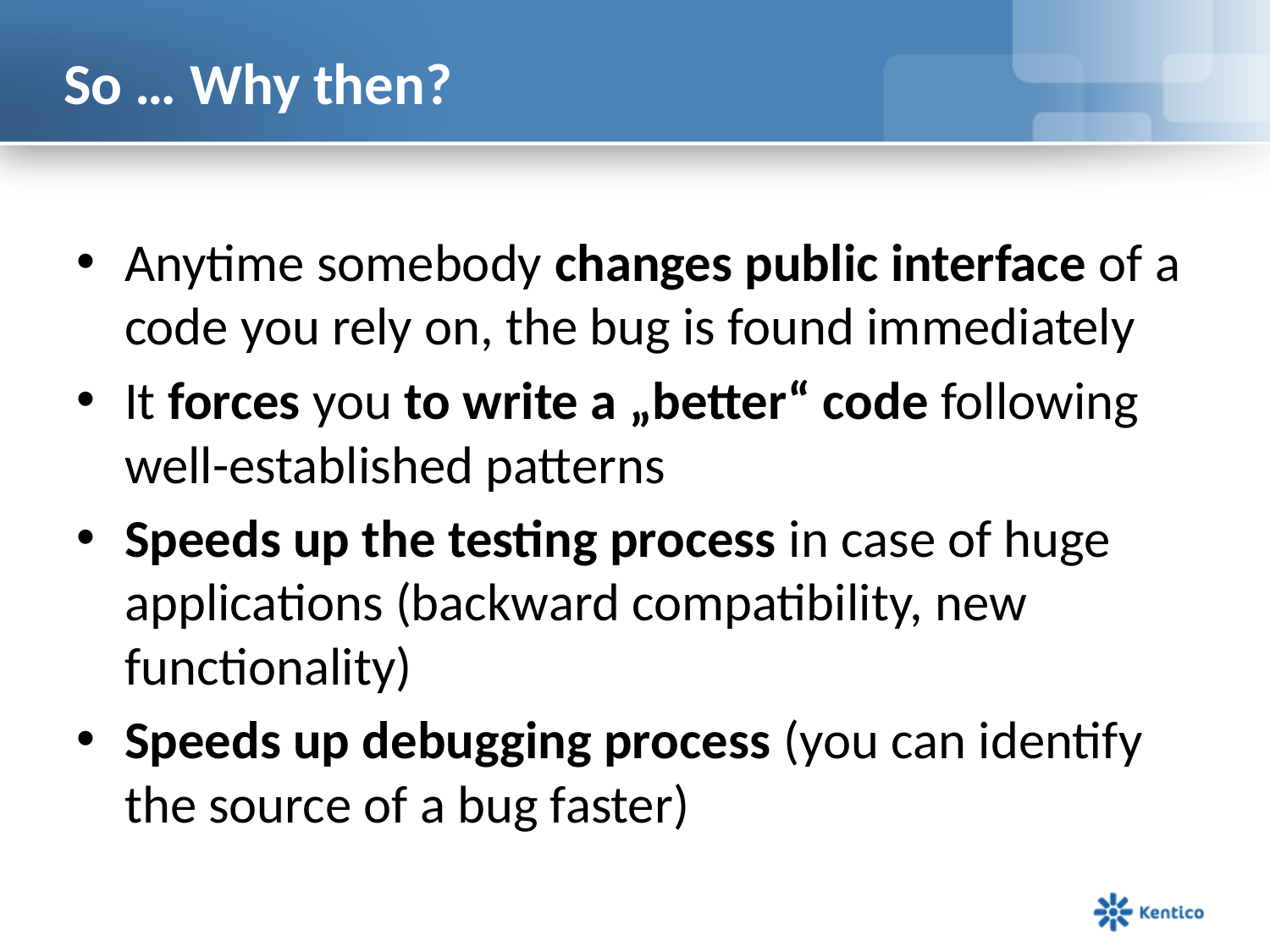

# So … Why then?
Anytime somebody changes public interface of a code you rely on, the bug is found immediately
It forces you to write a „better“ code following well-established patterns
Speeds up the testing process in case of huge applications (backward compatibility, new functionality)
Speeds up debugging process (you can identify the source of a bug faster)